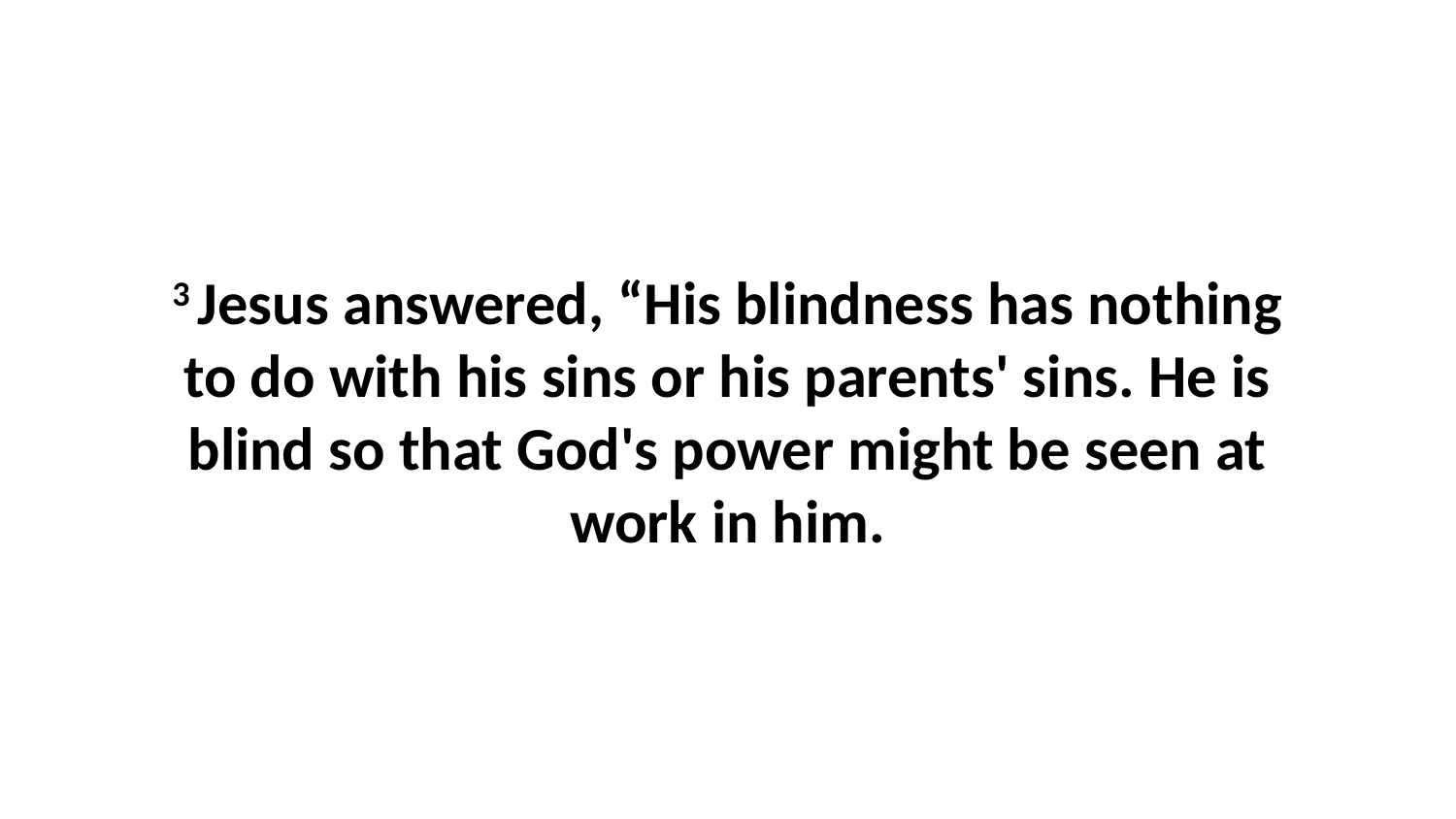

3 Jesus answered, “His blindness has nothing to do with his sins or his parents' sins. He is blind so that God's power might be seen at work in him.